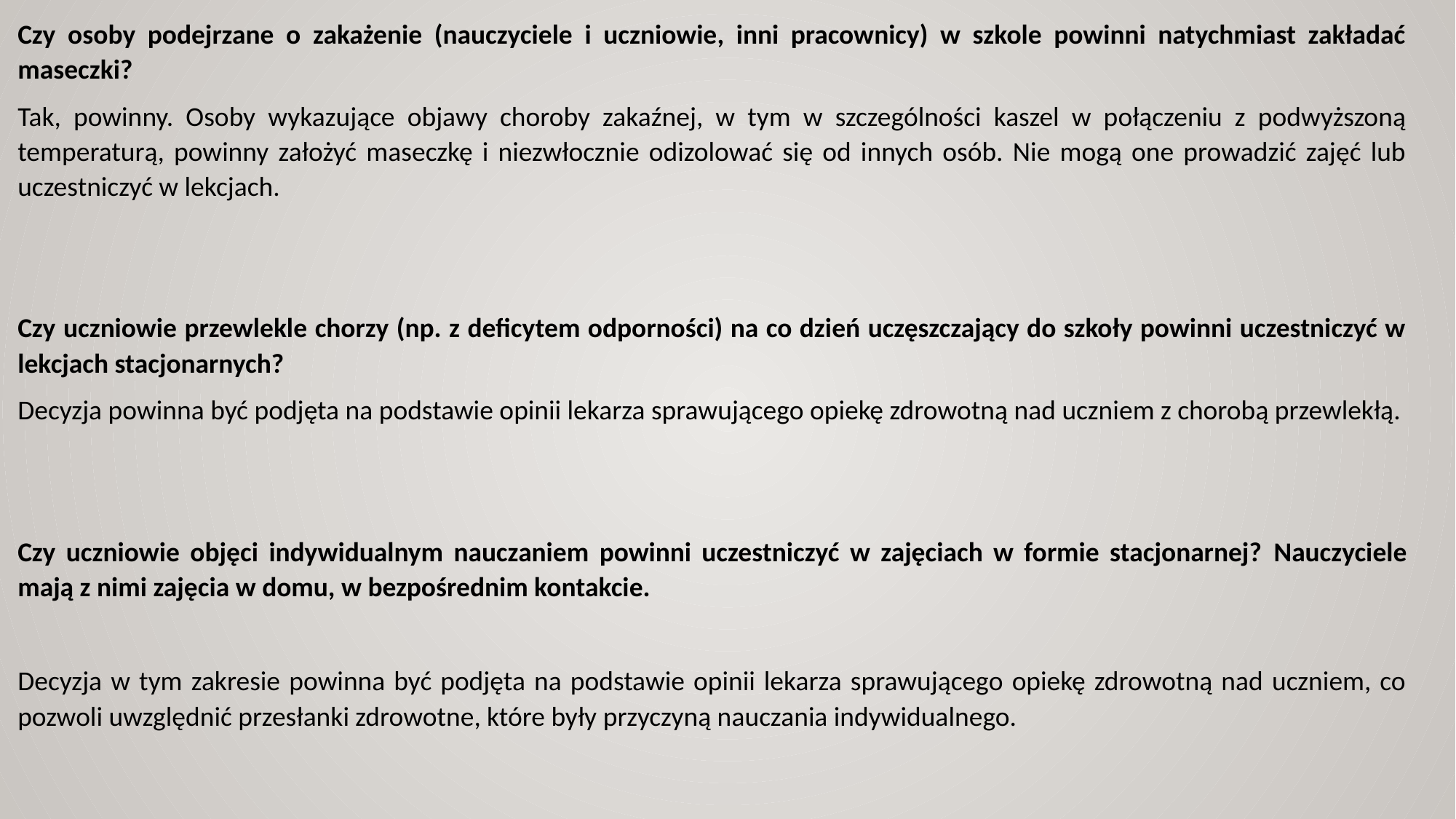

Czy osoby podejrzane o zakażenie (nauczyciele i uczniowie, inni pracownicy) w szkole powinni natychmiast zakładać maseczki?
Tak, powinny. Osoby wykazujące objawy choroby zakaźnej, w tym w szczególności kaszel w połączeniu z podwyższoną temperaturą, powinny założyć maseczkę i niezwłocznie odizolować się od innych osób. Nie mogą one prowadzić zajęć lub uczestniczyć w lekcjach.

Czy uczniowie przewlekle chorzy (np. z deficytem odporności) na co dzień uczęszczający do szkoły powinni uczestniczyć w lekcjach stacjonarnych?
Decyzja powinna być podjęta na podstawie opinii lekarza sprawującego opiekę zdrowotną nad uczniem z chorobą przewlekłą.

Czy uczniowie objęci indywidualnym nauczaniem powinni uczestniczyć w zajęciach w formie stacjonarnej? Nauczyciele mają z nimi zajęcia w domu, w bezpośrednim kontakcie.

Decyzja w tym zakresie powinna być podjęta na podstawie opinii lekarza sprawującego opiekę zdrowotną nad uczniem, co pozwoli uwzględnić przesłanki zdrowotne, które były przyczyną nauczania indywidualnego.